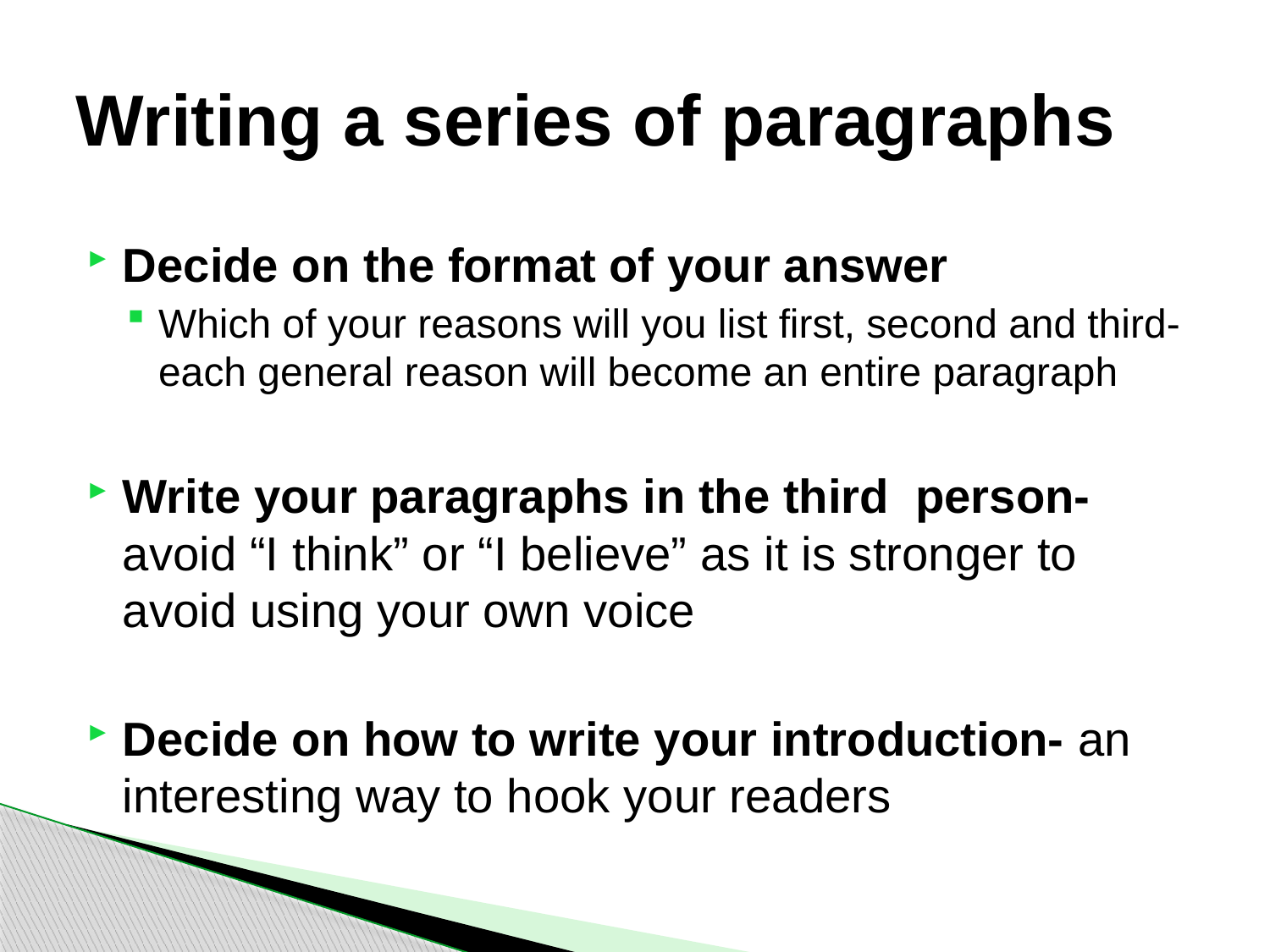

# Writing a series of paragraphs
Decide on the format of your answer
Which of your reasons will you list first, second and third- each general reason will become an entire paragraph

Write your paragraphs in the third  person- avoid “I think” or “I believe” as it is stronger to avoid using your own voice

Decide on how to write your introduction- an interesting way to hook your readers